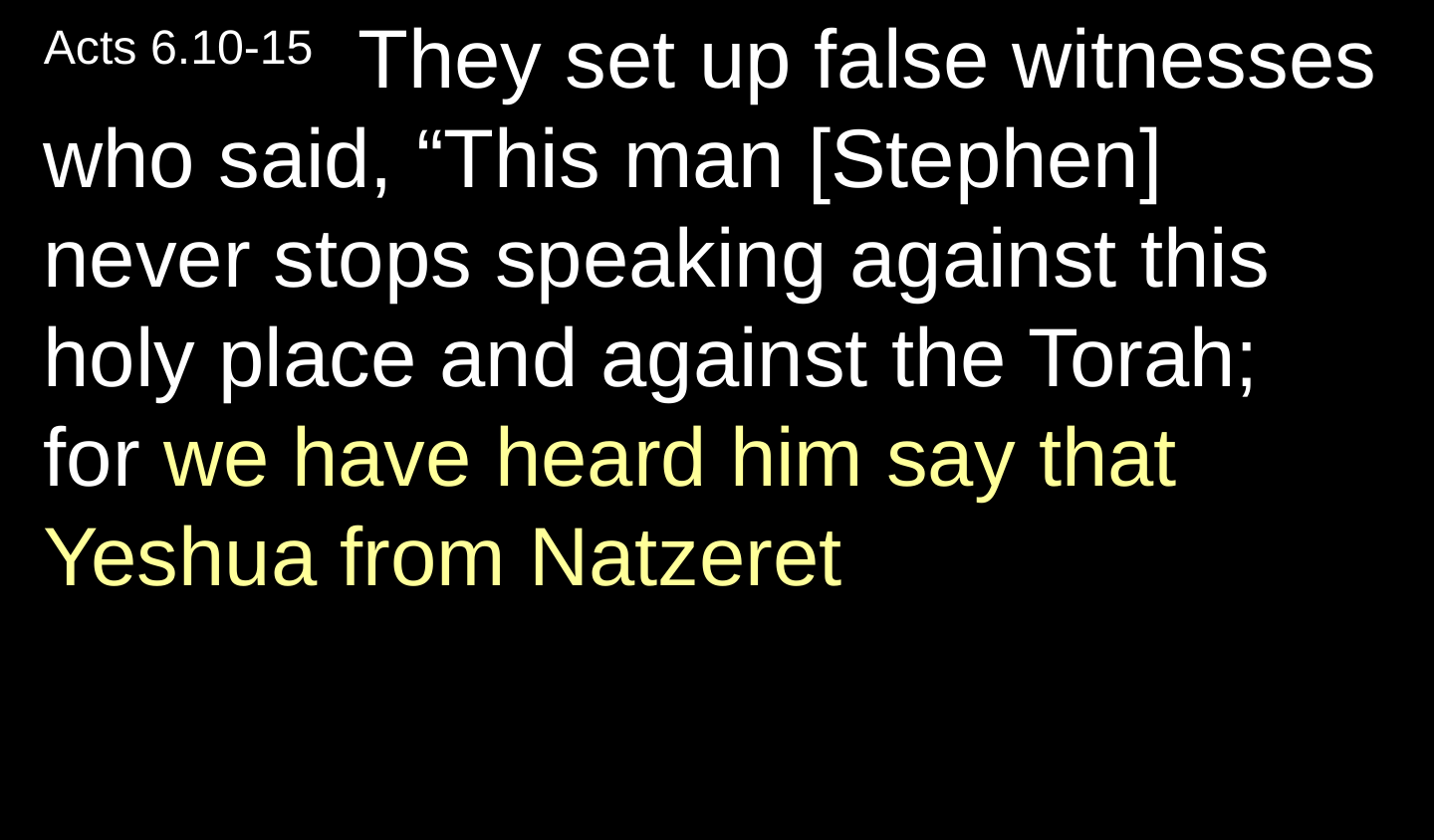

Acts 6.10-15  They set up false witnesses who said, “This man [Stephen] never stops speaking against this holy place and against the Torah;  for we have heard him say that Yeshua from Natzeret